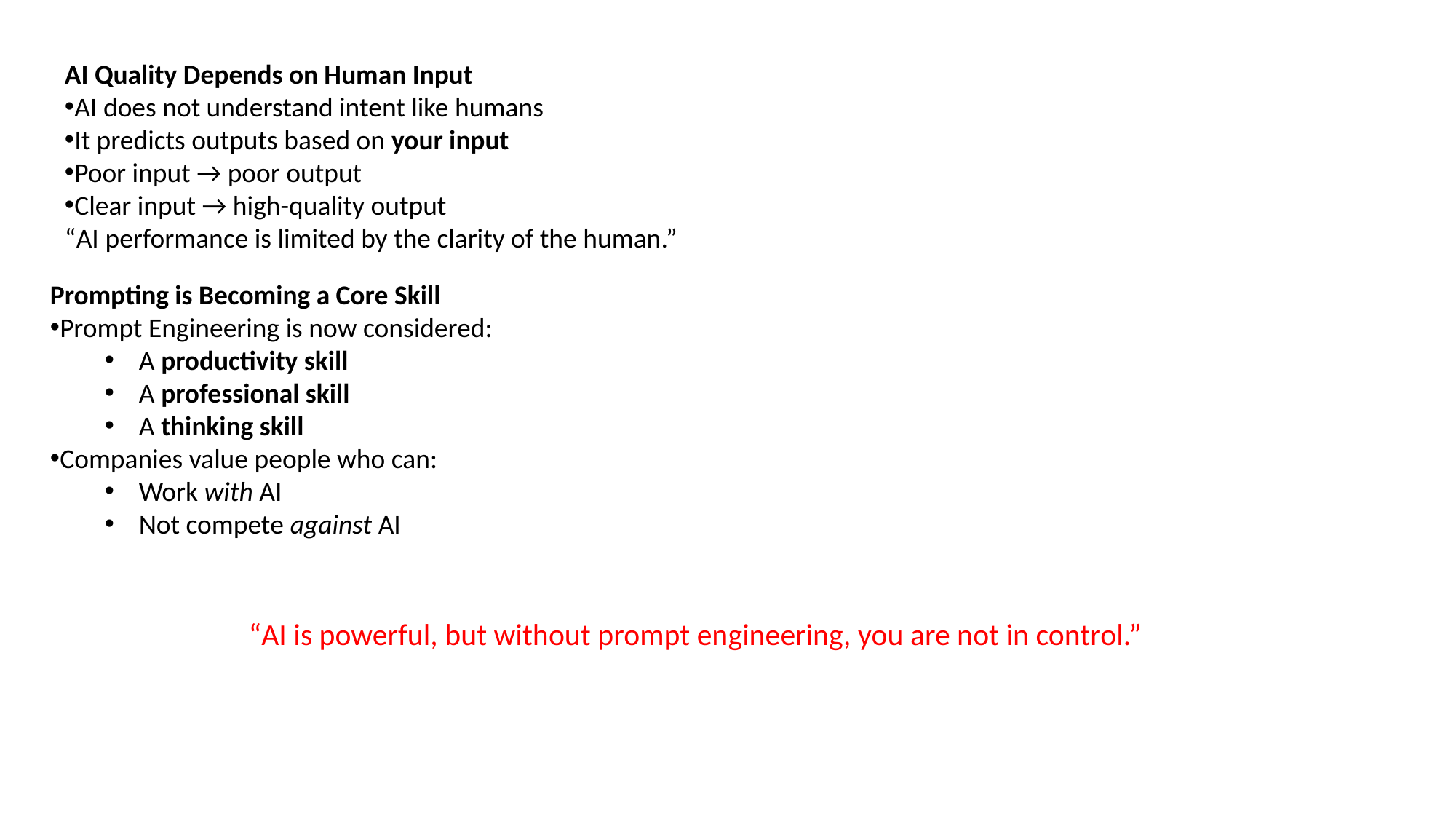

AI Quality Depends on Human Input
AI does not understand intent like humans
It predicts outputs based on your input
Poor input → poor output
Clear input → high-quality output
“AI performance is limited by the clarity of the human.”
Prompting is Becoming a Core Skill
Prompt Engineering is now considered:
A productivity skill
A professional skill
A thinking skill
Companies value people who can:
Work with AI
Not compete against AI
“AI is powerful, but without prompt engineering, you are not in control.”